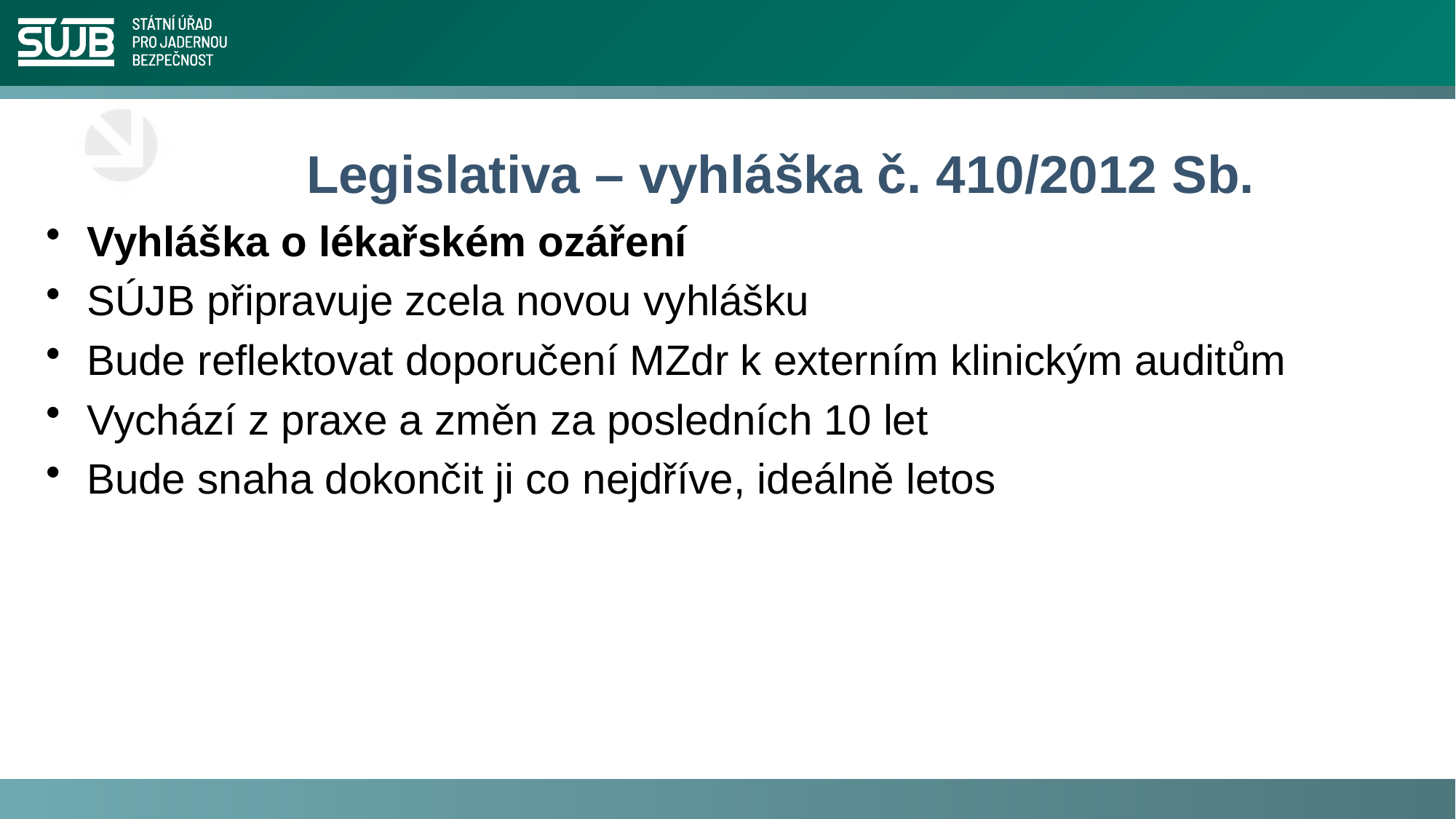

# Legislativa – vyhláška č. 410/2012 Sb.
Vyhláška o lékařském ozáření
SÚJB připravuje zcela novou vyhlášku
Bude reflektovat doporučení MZdr k externím klinickým auditům
Vychází z praxe a změn za posledních 10 let
Bude snaha dokončit ji co nejdříve, ideálně letos